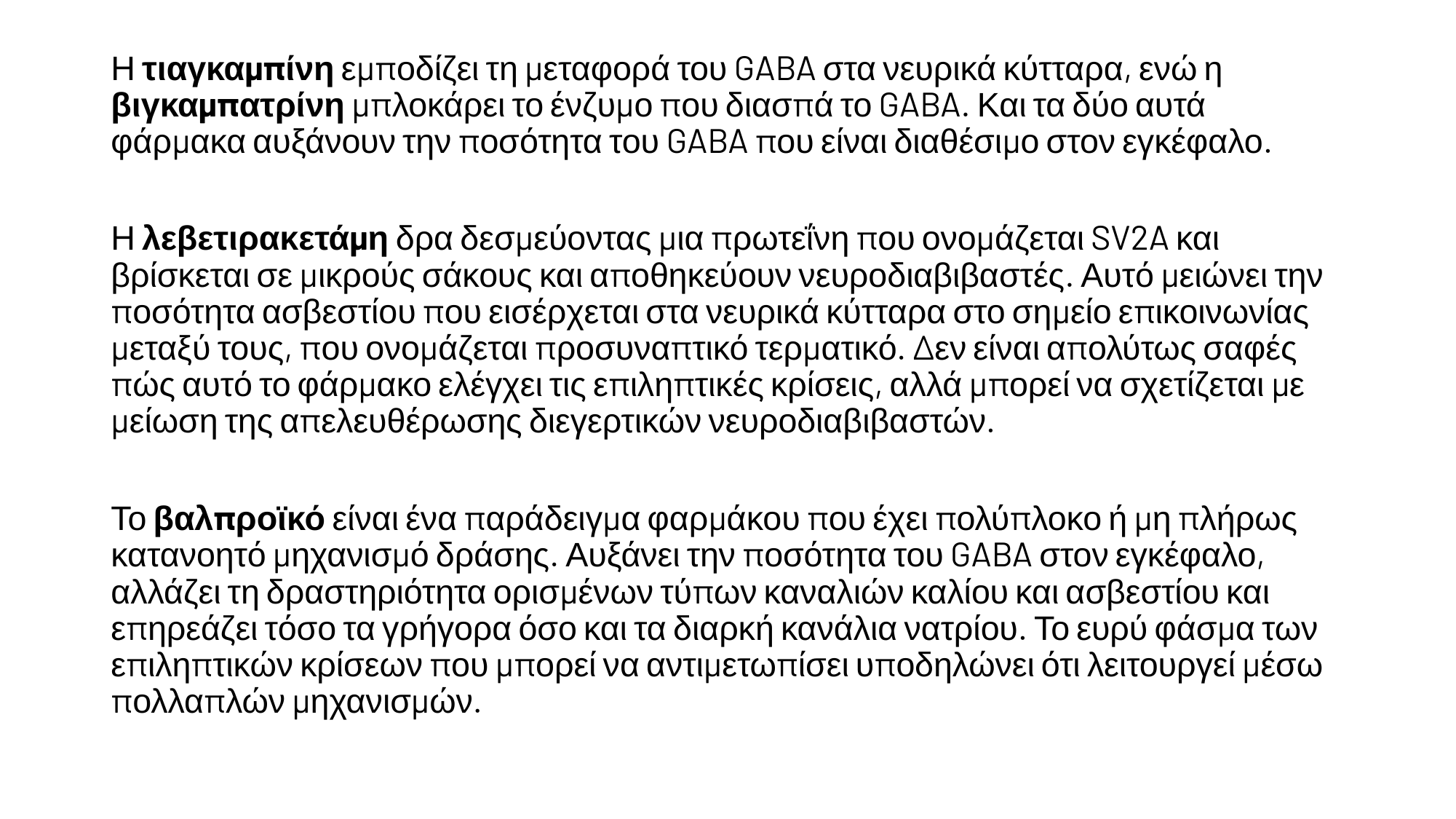

Η τιαγκαμπίνη εμποδίζει τη μεταφορά του GABA στα νευρικά κύτταρα, ενώ η βιγκαμπατρίνη μπλοκάρει το ένζυμο που διασπά το GABA. Και τα δύο αυτά φάρμακα αυξάνουν την ποσότητα του GABA που είναι διαθέσιμο στον εγκέφαλο.

Η λεβετιρακετάμη δρα δεσμεύοντας μια πρωτεΐνη που ονομάζεται SV2A και βρίσκεται σε μικρούς σάκους και αποθηκεύουν νευροδιαβιβαστές. Αυτό μειώνει την ποσότητα ασβεστίου που εισέρχεται στα νευρικά κύτταρα στο σημείο επικοινωνίας μεταξύ τους, που ονομάζεται προσυναπτικό τερματικό. Δεν είναι απολύτως σαφές πώς αυτό το φάρμακο ελέγχει τις επιληπτικές κρίσεις, αλλά μπορεί να σχετίζεται με μείωση της απελευθέρωσης διεγερτικών νευροδιαβιβαστών.

Το βαλπροϊκό είναι ένα παράδειγμα φαρμάκου που έχει πολύπλοκο ή μη πλήρως κατανοητό μηχανισμό δράσης. Αυξάνει την ποσότητα του GABA στον εγκέφαλο, αλλάζει τη δραστηριότητα ορισμένων τύπων καναλιών καλίου και ασβεστίου και επηρεάζει τόσο τα γρήγορα όσο και τα διαρκή κανάλια νατρίου. Το ευρύ φάσμα των επιληπτικών κρίσεων που μπορεί να αντιμετωπίσει υποδηλώνει ότι λειτουργεί μέσω πολλαπλών μηχανισμών.